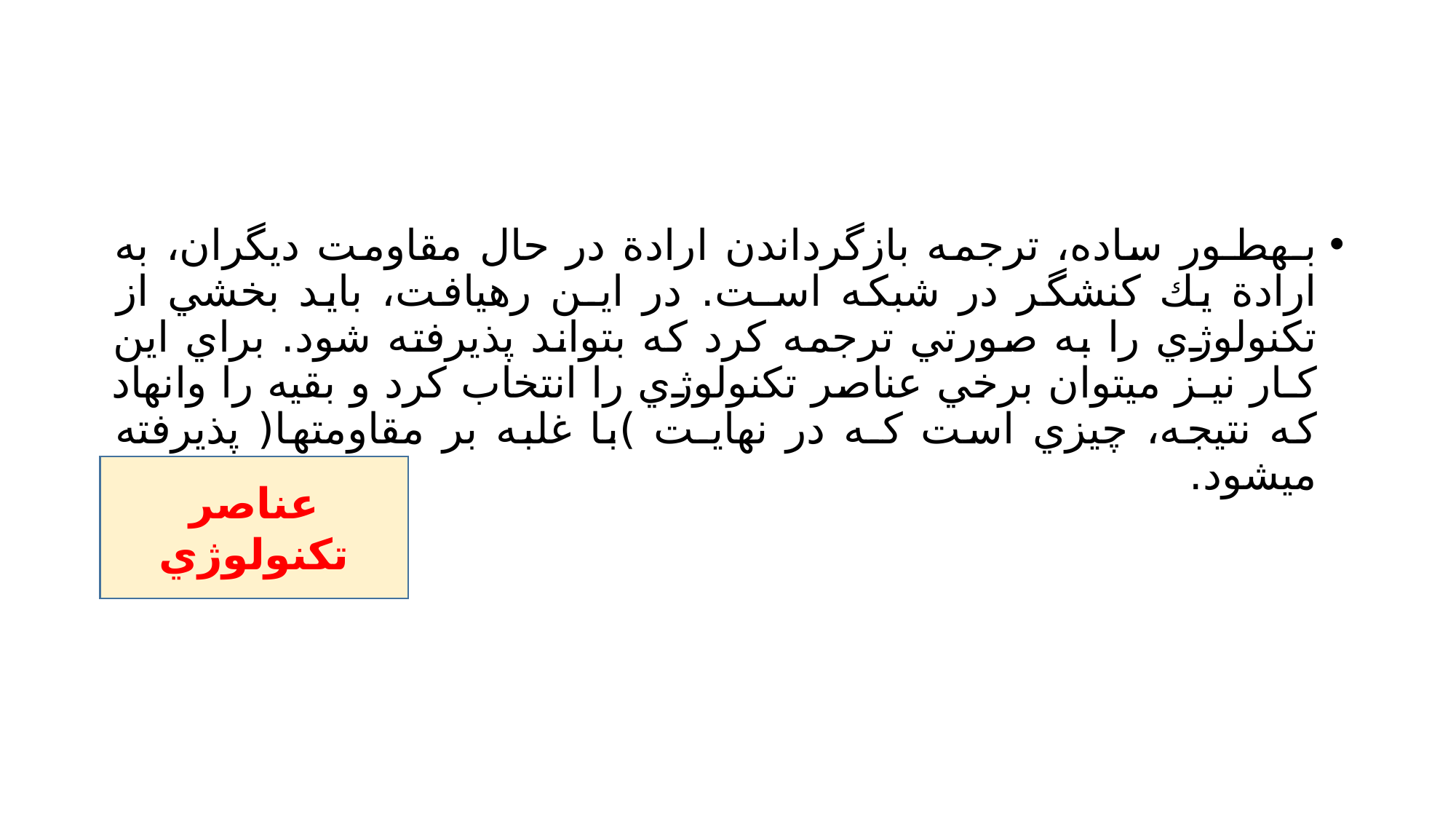

#
بـهطـور ساده، ترجمه بازگرداندن ارادة در حال مقاومت ديگران، به ارادة يك كنشگر در شبكه اسـت. در ايـن رهيافت، بايد بخشي از تكنولوژي را به صورتي ترجمه كرد كه بتواند پذيرفته شود. براي اين كـار نيـز ميتوان برخي عناصر تكنولوژي را انتخاب كرد و بقيه را وانهاد كه نتيجه، چيزي است كـه در نهايـت )با غلبه بر مقاومتها( پذيرفته ميشود.

عناصر تكنولوژي